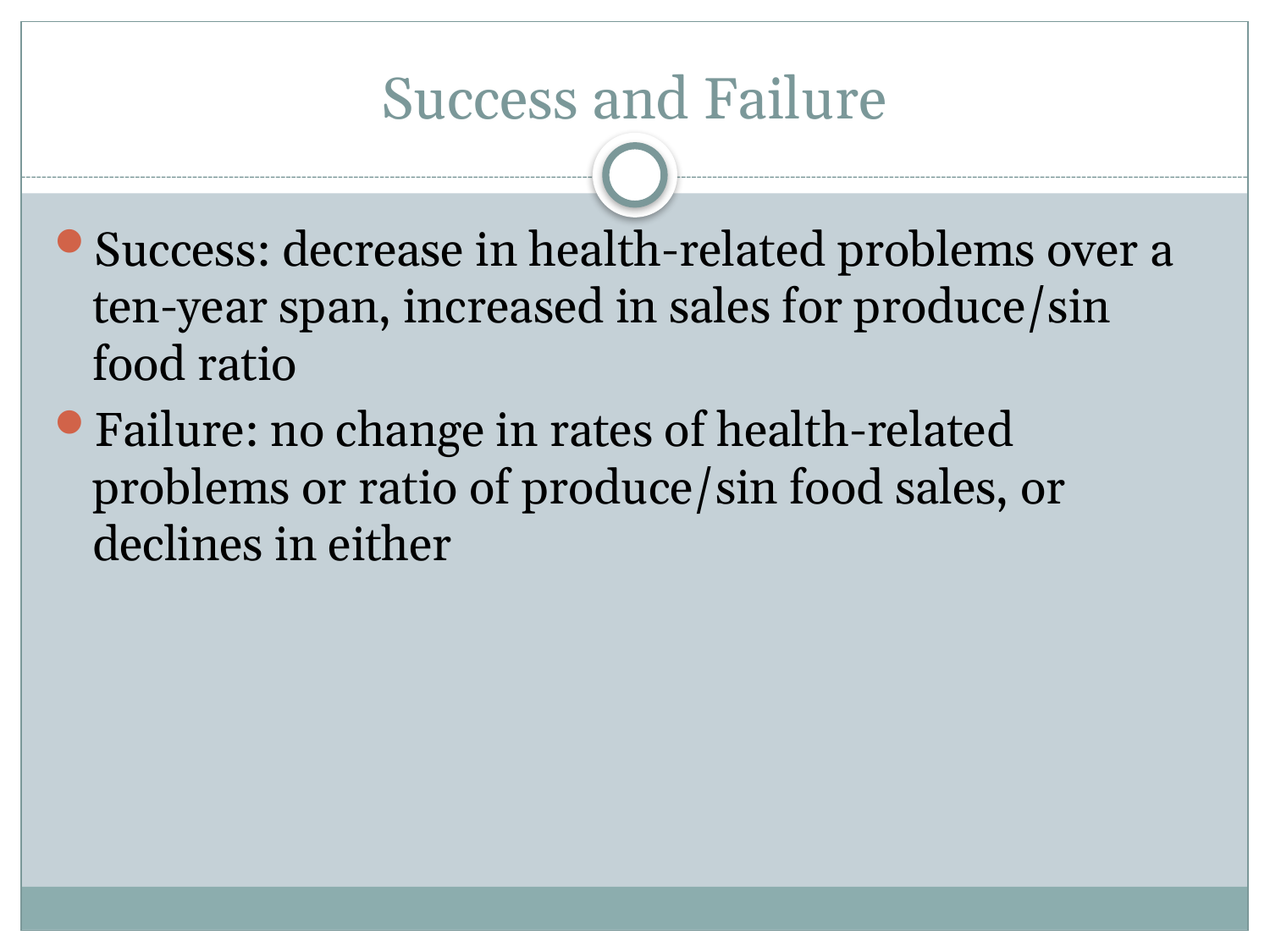

# Success and Failure
Success: decrease in health-related problems over a ten-year span, increased in sales for produce/sin food ratio
Failure: no change in rates of health-related problems or ratio of produce/sin food sales, or declines in either